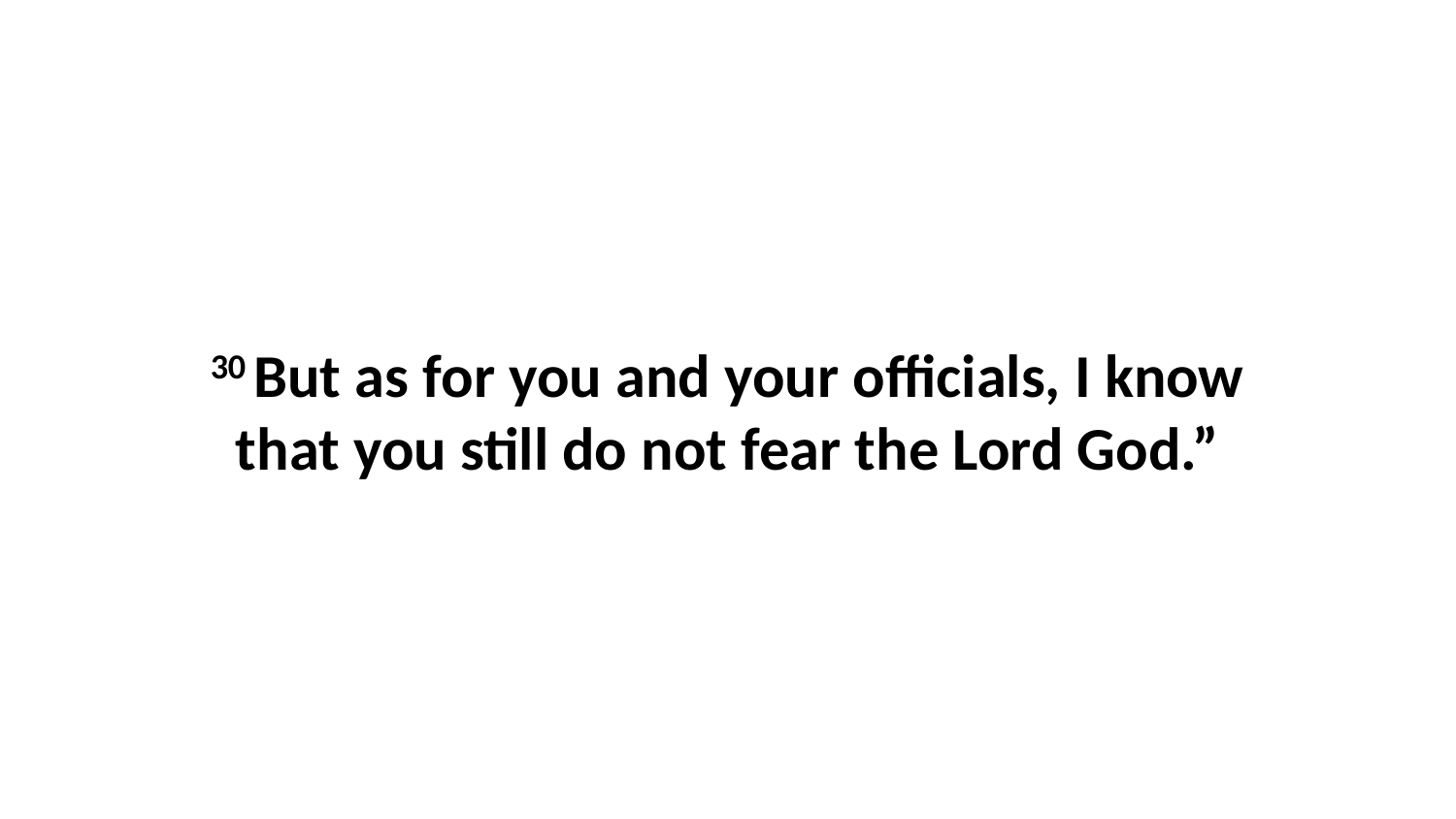

30 But as for you and your officials, I know that you still do not fear the Lord God.”